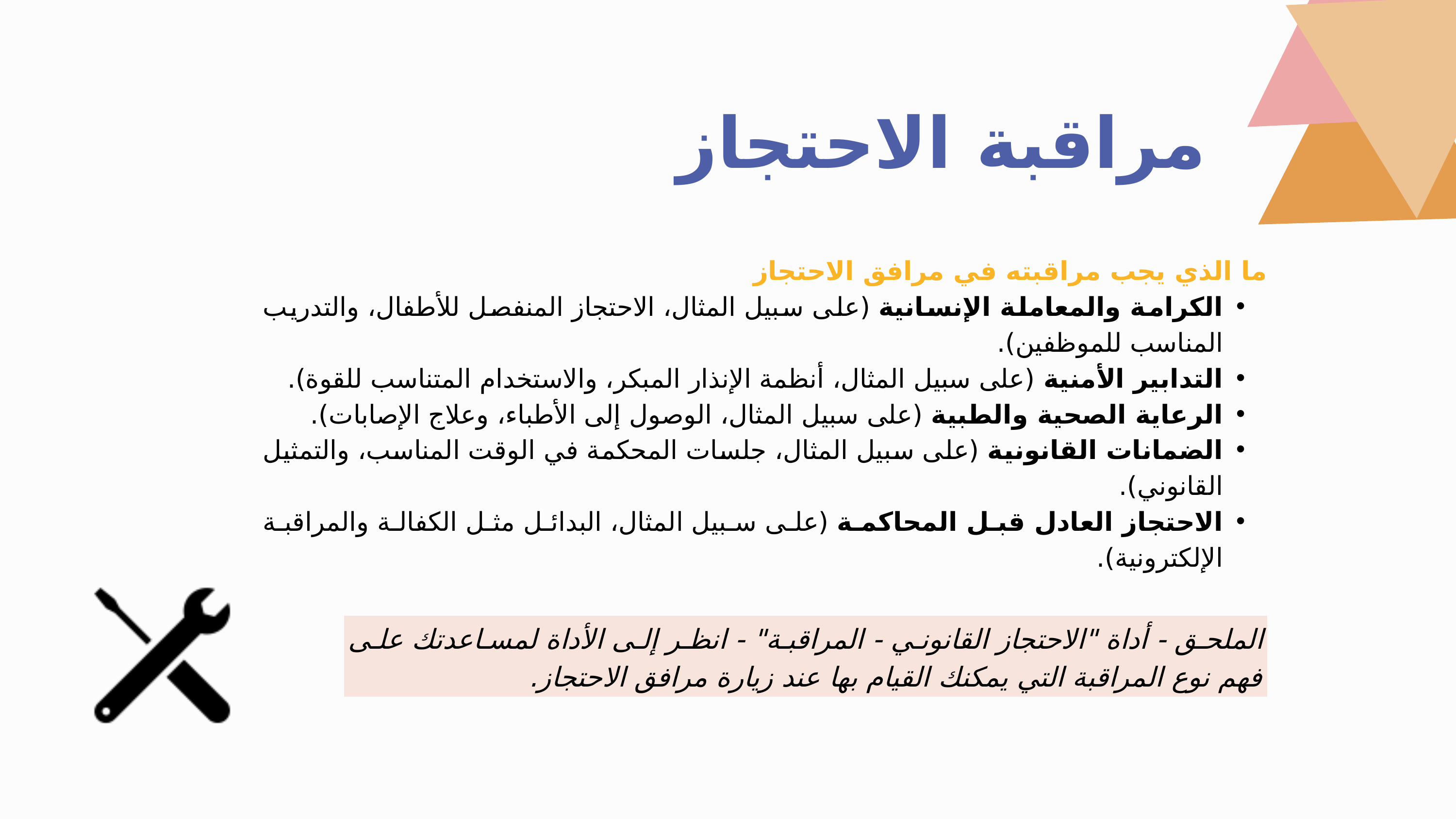

مراقبة الاحتجاز

ما الذي يجب مراقبته في مرافق الاحتجاز
الكرامة والمعاملة الإنسانية (على سبيل المثال، الاحتجاز المنفصل للأطفال، والتدريب المناسب للموظفين).
التدابير الأمنية (على سبيل المثال، أنظمة الإنذار المبكر، والاستخدام المتناسب للقوة).
الرعاية الصحية والطبية (على سبيل المثال، الوصول إلى الأطباء، وعلاج الإصابات).
الضمانات القانونية (على سبيل المثال، جلسات المحكمة في الوقت المناسب، والتمثيل القانوني).
الاحتجاز العادل قبل المحاكمة (على سبيل المثال، البدائل مثل الكفالة والمراقبة الإلكترونية).

الملحق - أداة "الاحتجاز القانوني - المراقبة" - انظر إلى الأداة لمساعدتك على فهم نوع المراقبة التي يمكنك القيام بها عند زيارة مرافق الاحتجاز.